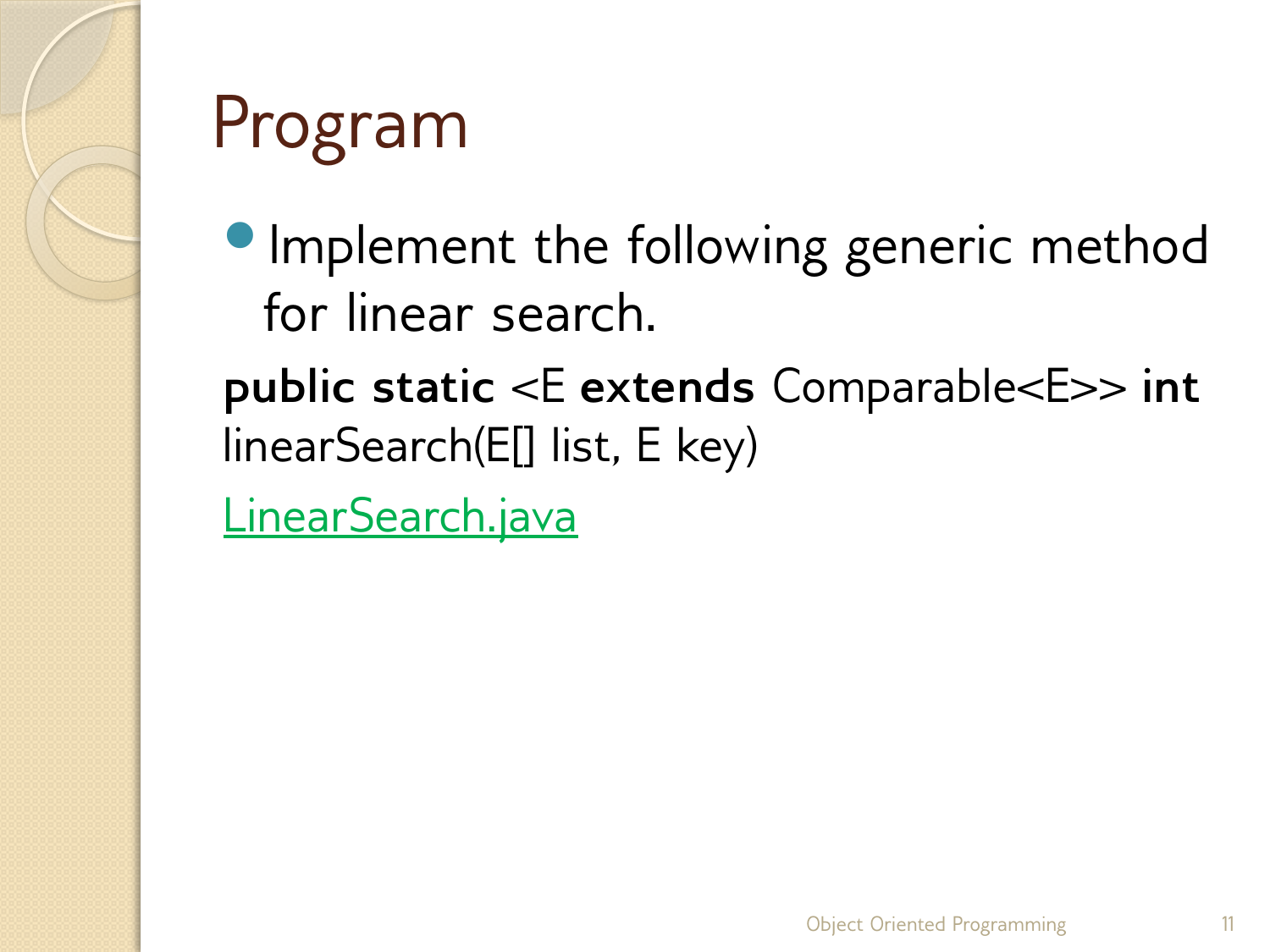

# Program
Implement the following generic method for linear search.
public static <E extends Comparable<E>> int linearSearch(E[] list, E key)
LinearSearch.java
Object Oriented Programming
11